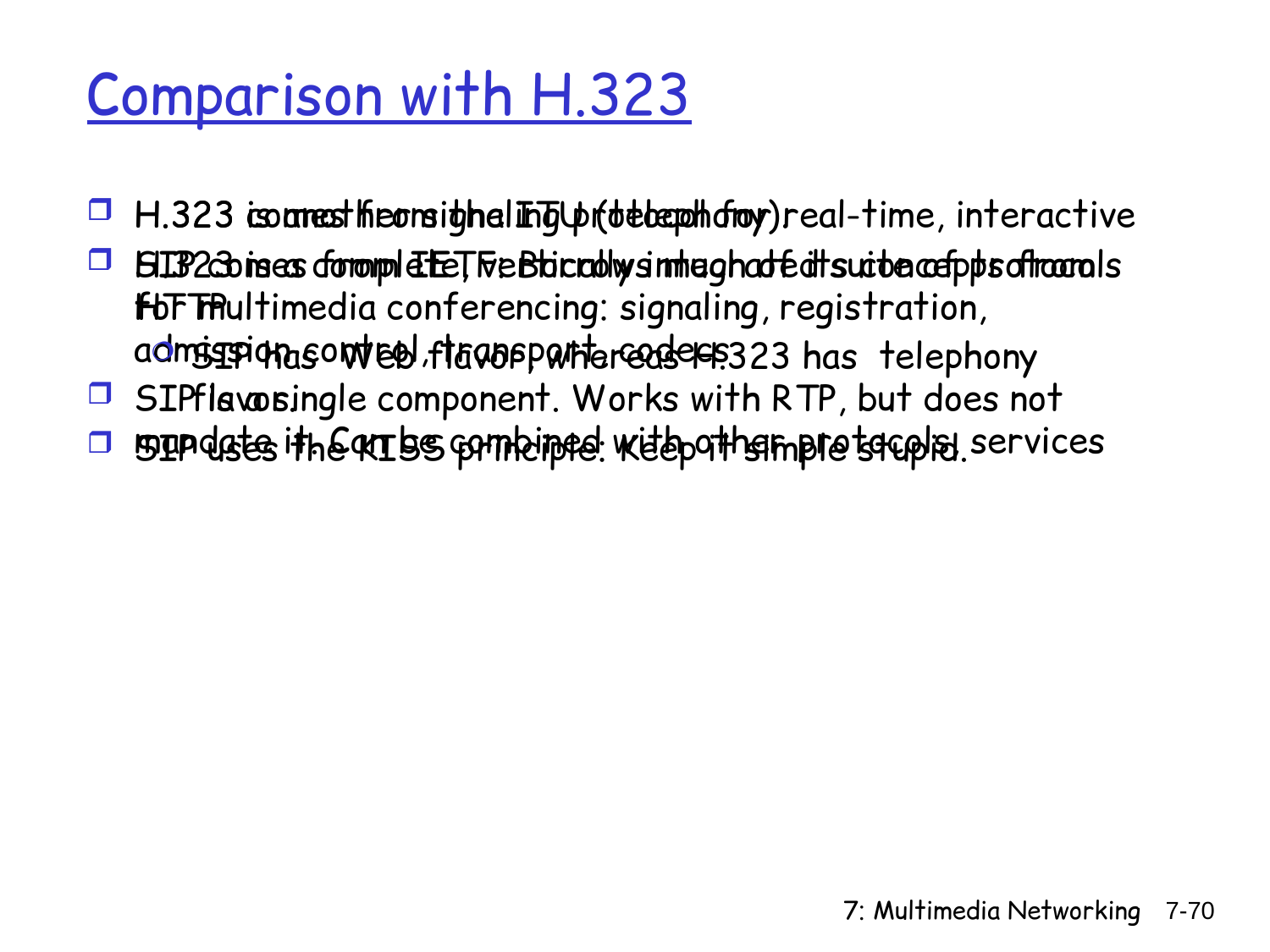

# Comparison with H.323
H.323 is another signaling protocol for real-time, interactive
H.323 is a complete, vertically integrated suite of protocols for multimedia conferencing: signaling, registration, admission control, transport, codecs
SIP is a single component. Works with RTP, but does not mandate it. Can be combined with other protocols, services

H.323 comes from the ITU (telephony).
SIP comes from IETF: Borrows much of its concepts from HTTP
SIP has  Web flavor, whereas H.323 has  telephony flavor.
SIP uses the KISS principle: Keep it simple stupid.
7: Multimedia Networking
7-70